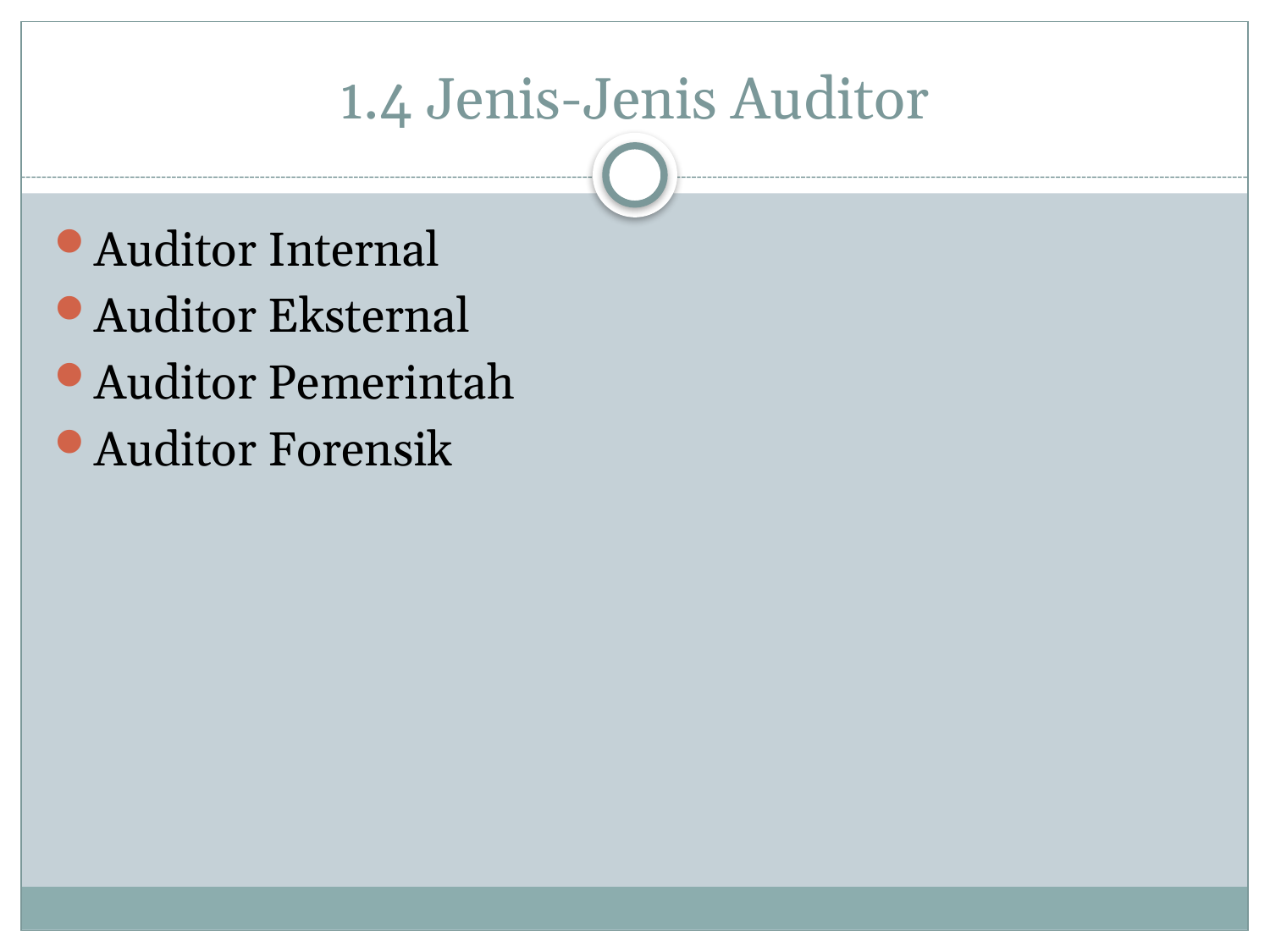

# 1.4 Jenis-Jenis Auditor
Auditor Internal
Auditor Eksternal
Auditor Pemerintah
Auditor Forensik